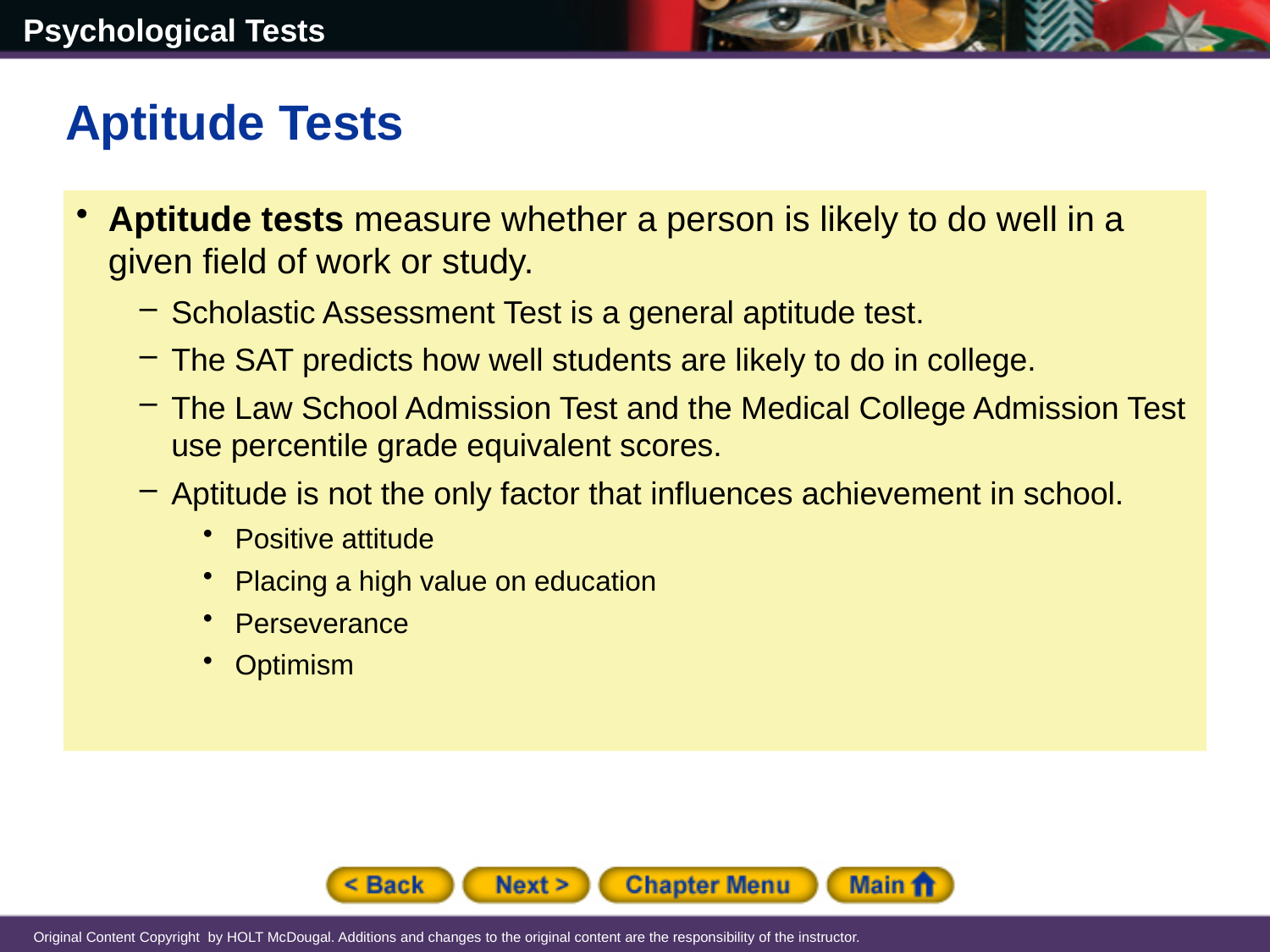

Aptitude Tests
Aptitude tests measure whether a person is likely to do well in a given field of work or study.
Scholastic Assessment Test is a general aptitude test.
The SAT predicts how well students are likely to do in college.
The Law School Admission Test and the Medical College Admission Test use percentile grade equivalent scores.
Aptitude is not the only factor that influences achievement in school.
Positive attitude
Placing a high value on education
Perseverance
Optimism